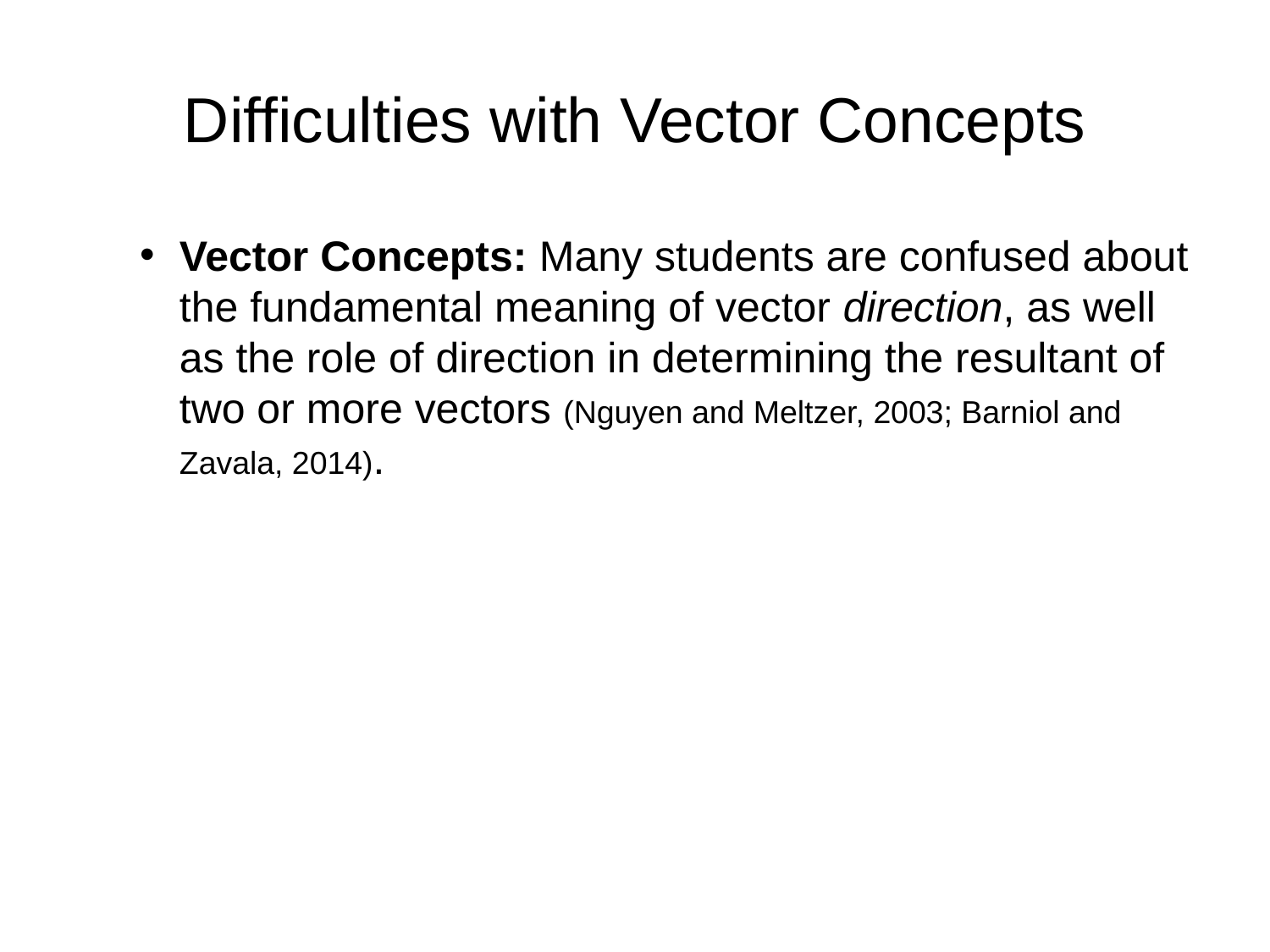

# Difficulties with Vector Concepts
Vector Concepts: Many students are confused about the fundamental meaning of vector direction, as well as the role of direction in determining the resultant of two or more vectors (Nguyen and Meltzer, 2003; Barniol and Zavala, 2014).